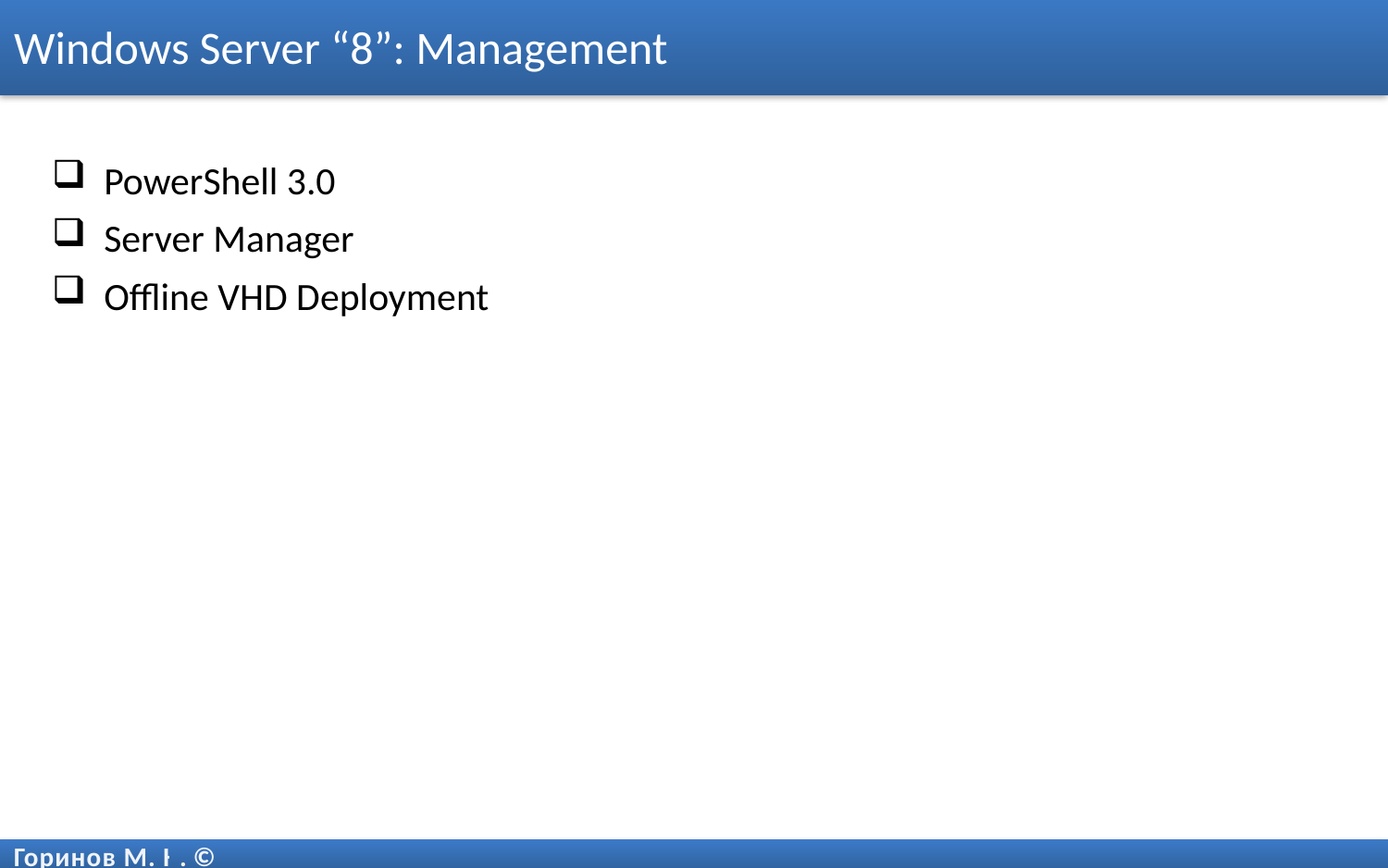

Windows Server “8”: Management
PowerShell 3.0
Server Manager
Offline VHD Deployment
Горинов М. К. ©